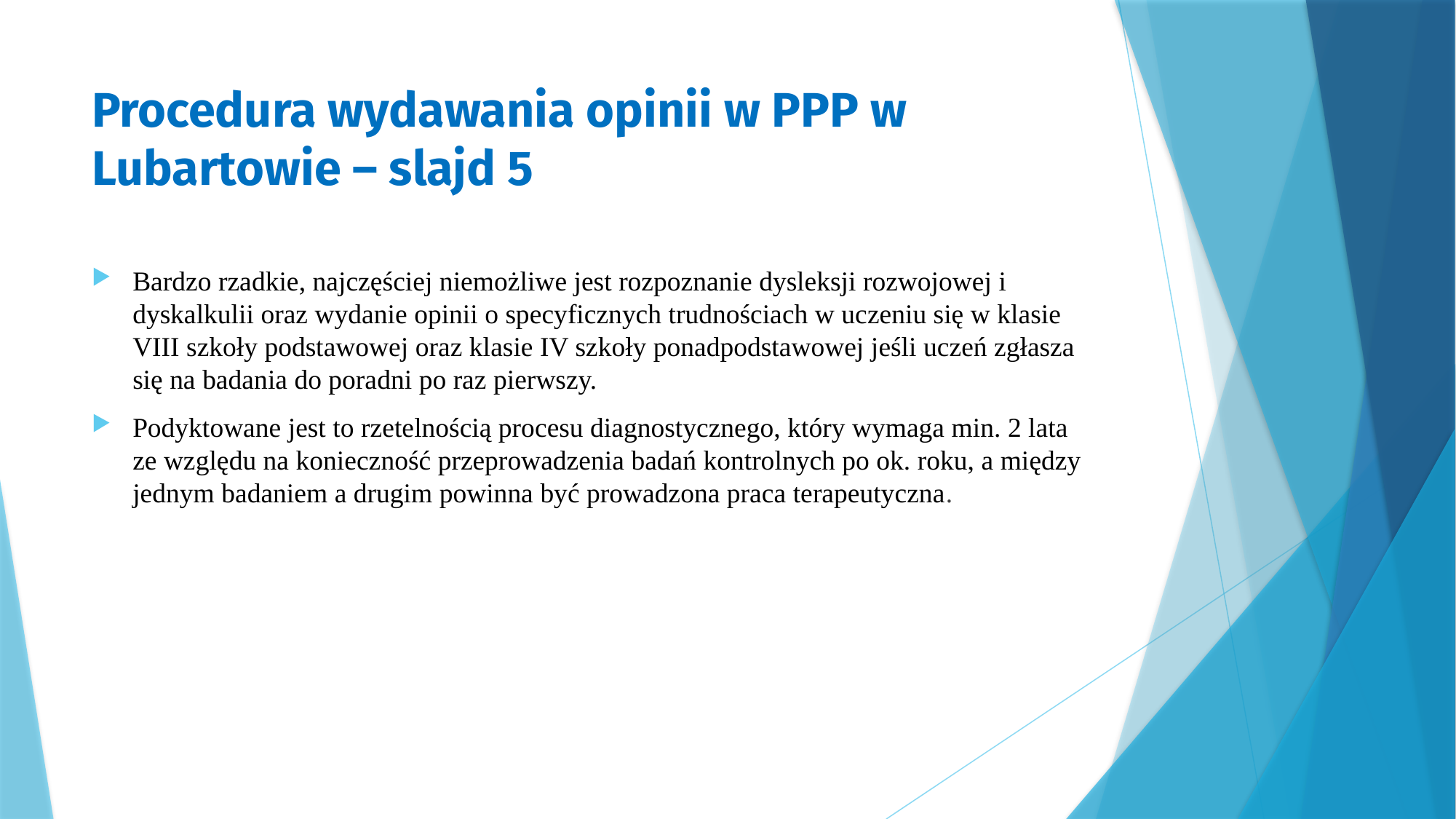

# Procedura wydawania opinii w PPP w Lubartowie – slajd 5
Bardzo rzadkie, najczęściej niemożliwe jest rozpoznanie dysleksji rozwojowej i dyskalkulii oraz wydanie opinii o specyficznych trudnościach w uczeniu się w klasie VIII szkoły podstawowej oraz klasie IV szkoły ponadpodstawowej jeśli uczeń zgłasza się na badania do poradni po raz pierwszy.
Podyktowane jest to rzetelnością procesu diagnostycznego, który wymaga min. 2 lata ze względu na konieczność przeprowadzenia badań kontrolnych po ok. roku, a między jednym badaniem a drugim powinna być prowadzona praca terapeutyczna.